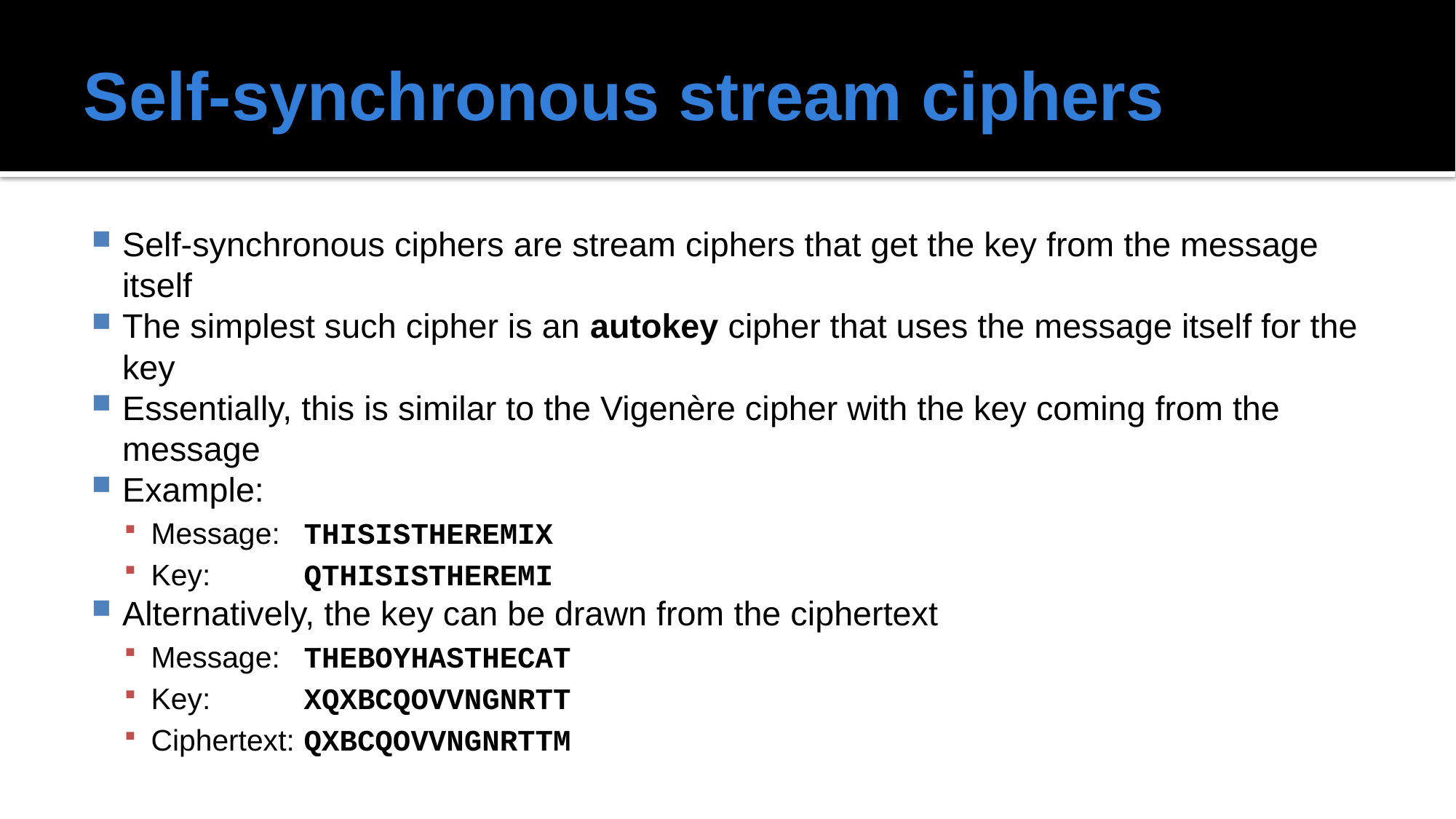

# Self-synchronous stream ciphers
Self-synchronous ciphers are stream ciphers that get the key from the message itself
The simplest such cipher is an autokey cipher that uses the message itself for the key
Essentially, this is similar to the Vigenère cipher with the key coming from the message
Example:
Message: 	THISISTHEREMIX
Key:		QTHISISTHEREMI
Alternatively, the key can be drawn from the ciphertext
Message:	THEBOYHASTHECAT
Key:		XQXBCQOVVNGNRTT
Ciphertext:	QXBCQOVVNGNRTTM